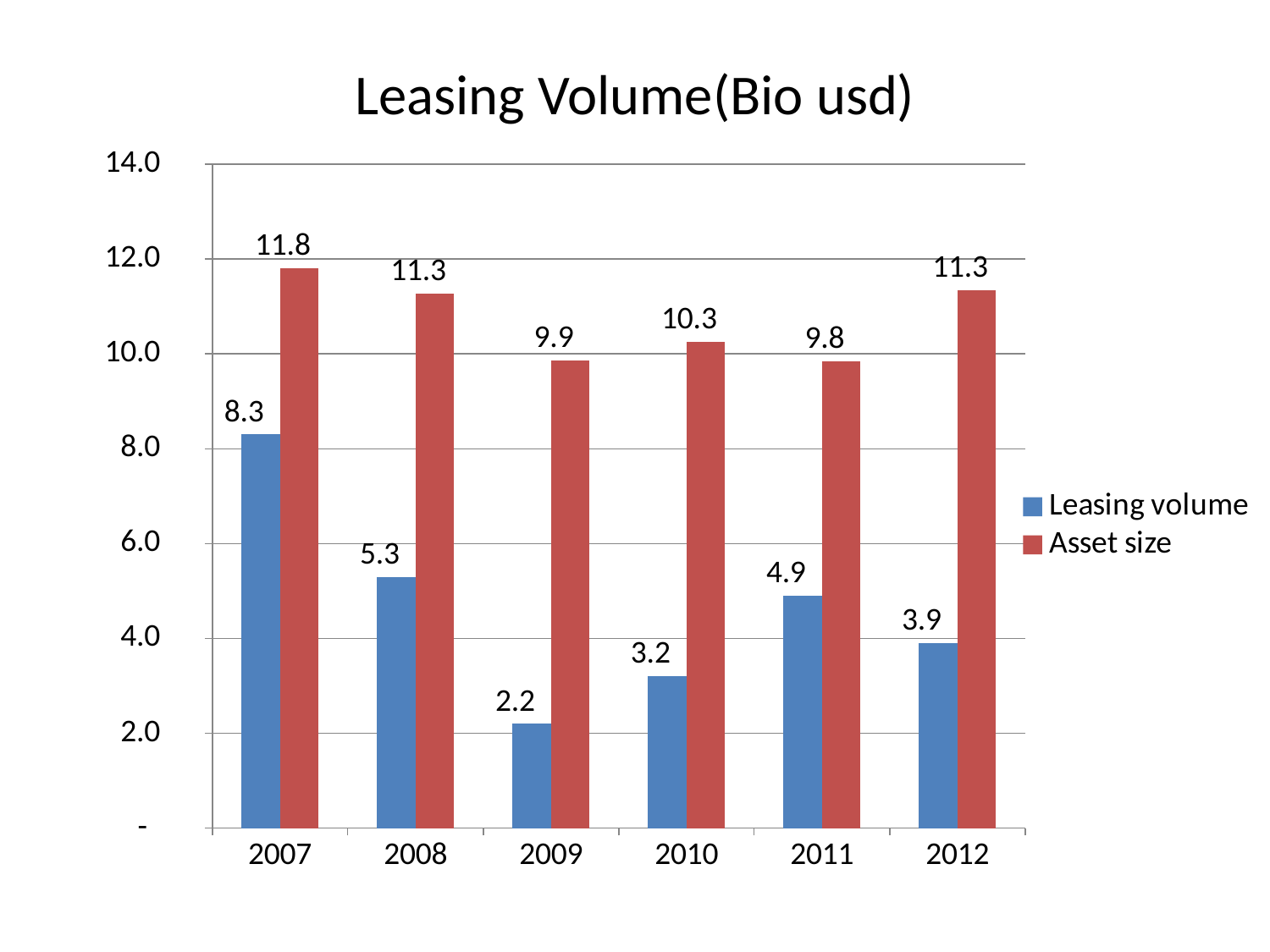

# Leasing Volume(Bio usd)

### Chart

| Category | Leasing volume | Asset size |
|---|---|---|
| 2007 | 8.3 | 11.810344827586206 |
| 2008 | 5.3 | 11.269736842105262 |
| 2009 | 2.2 | 9.865771812080537 |
| 2010 | 3.2 | 10.25974025974026 |
| 2011 | 4.9 | 9.841269841269842 |
| 2012 | 3.9 | 11.348314606741573 |